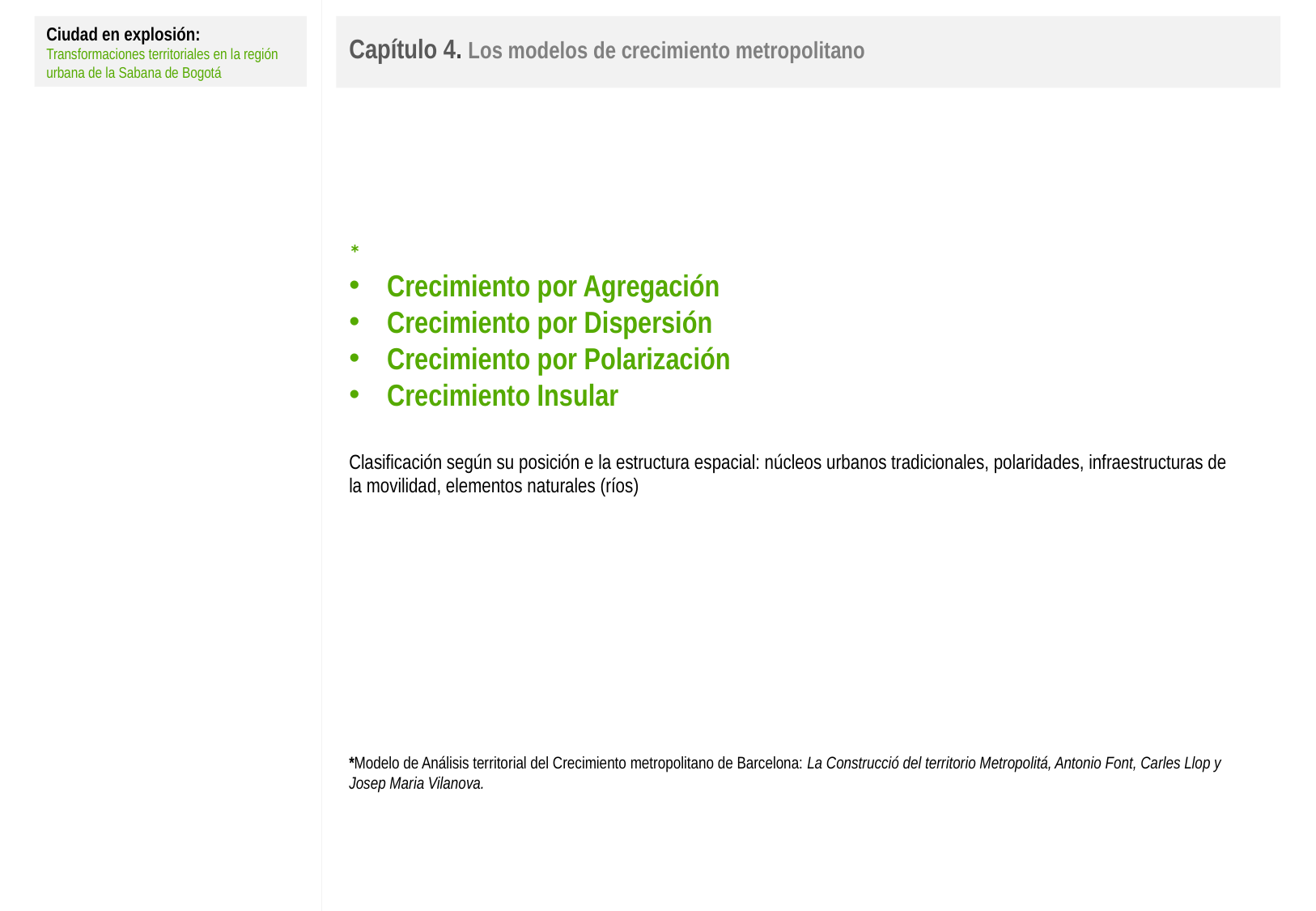

Ciudad en explosión:
Transformaciones territoriales en la región urbana de la Sabana de Bogotá

Capítulo 4. Los modelos de crecimiento metropolitano
*
Crecimiento por Agregación
Crecimiento por Dispersión
Crecimiento por Polarización
Crecimiento Insular

Clasificación según su posición e la estructura espacial: núcleos urbanos tradicionales, polaridades, infraestructuras de la movilidad, elementos naturales (ríos)

*Modelo de Análisis territorial del Crecimiento metropolitano de Barcelona: La Construcció del territorio Metropolitá, Antonio Font, Carles Llop y Josep Maria Vilanova.